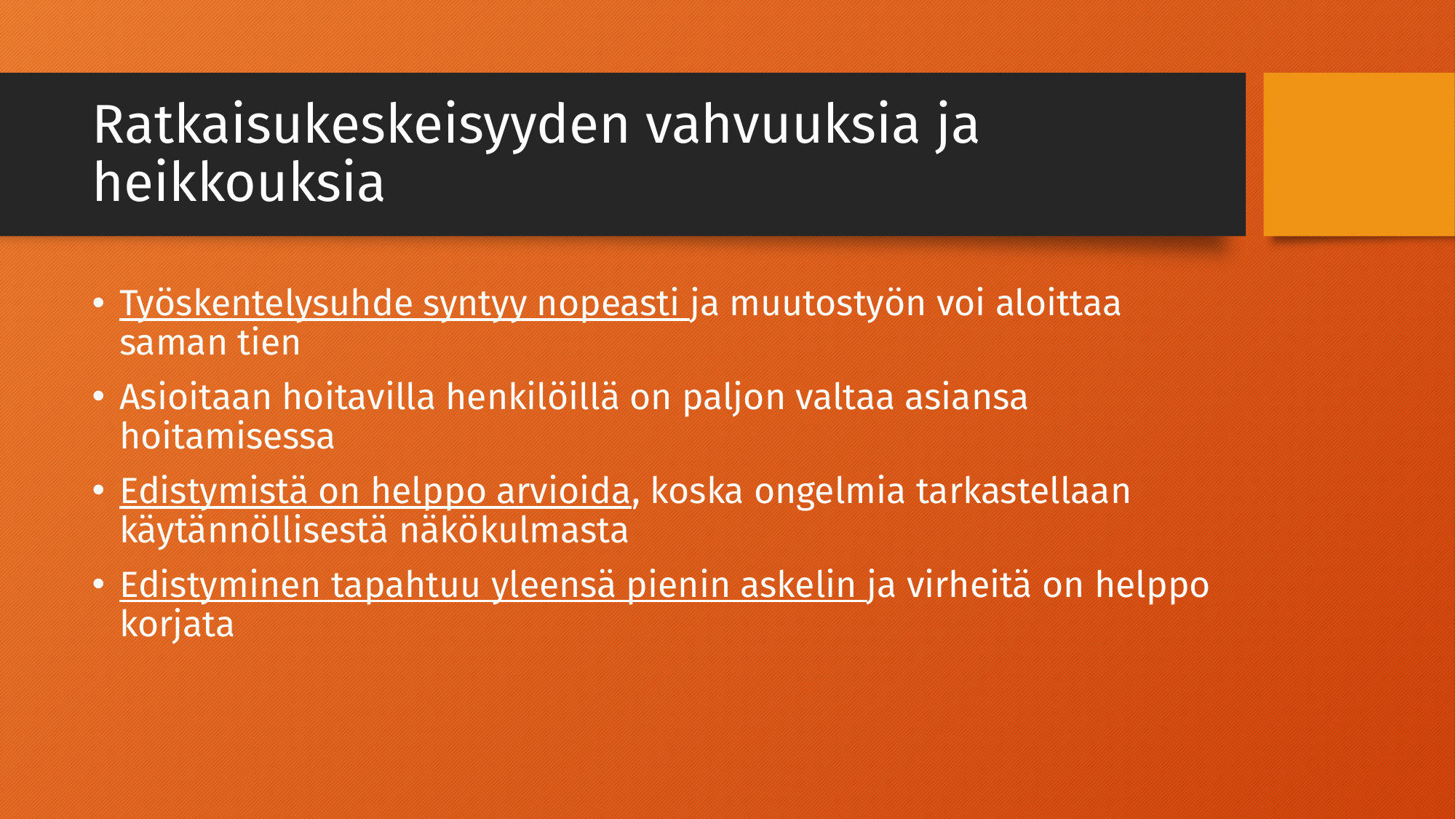

# Ratkaisukeskeisyyden vahvuuksia ja heikkouksia
Työskentelysuhde syntyy nopeasti ja muutostyön voi aloittaa saman tien
Asioitaan hoitavilla henkilöillä on paljon valtaa asiansa hoitamisessa
Edistymistä on helppo arvioida, koska ongelmia tarkastellaan käytännöllisestä näkökulmasta
Edistyminen tapahtuu yleensä pienin askelin ja virheitä on helppo korjata